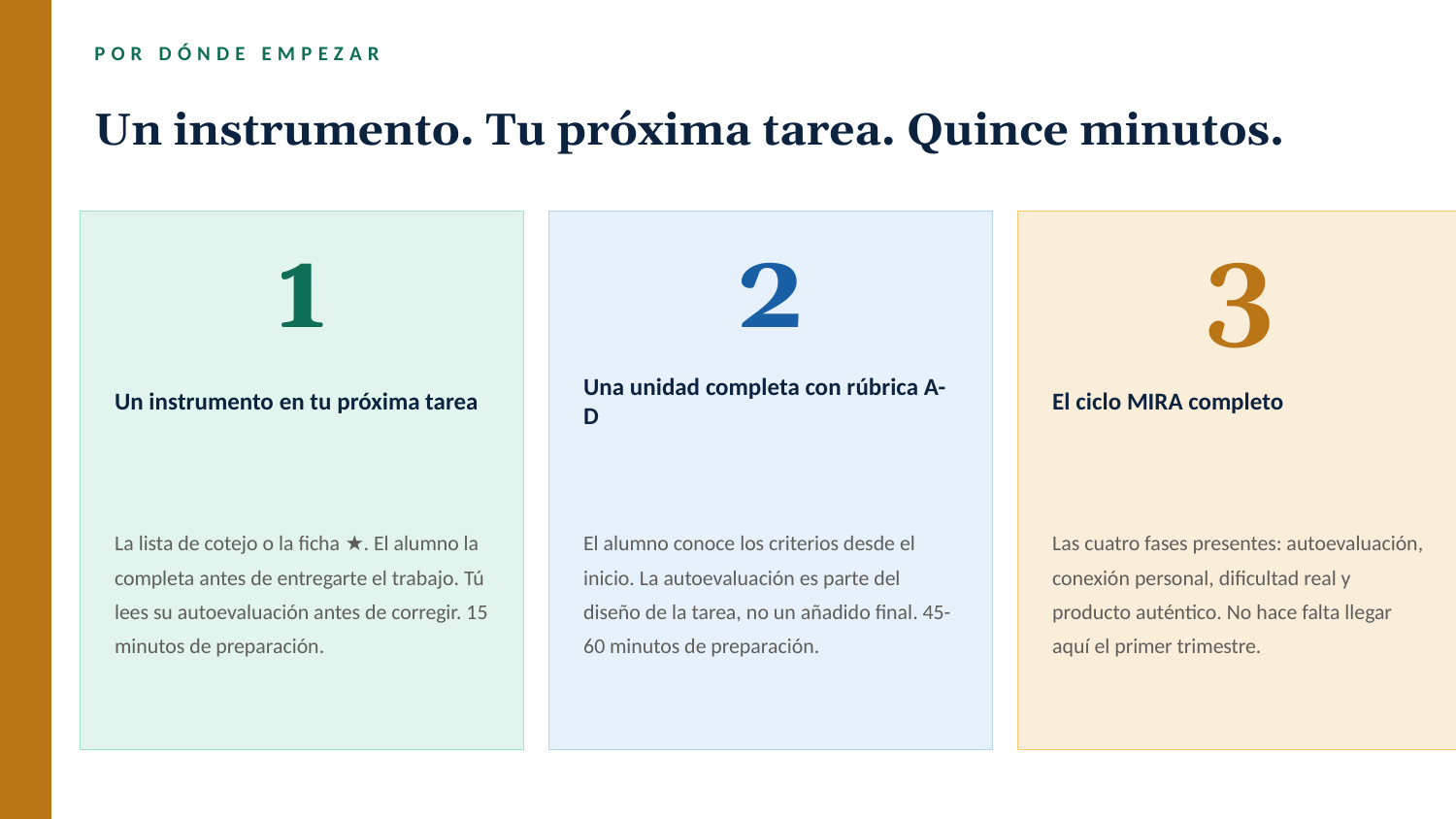

POR DÓNDE EMPEZAR
Un instrumento. Tu próxima tarea. Quince minutos.

1
2
3
Un instrumento en tu próxima tarea
Una unidad completa con rúbrica A-D
El ciclo MIRA completo
La lista de cotejo o la ficha ★. El alumno la completa antes de entregarte el trabajo. Tú lees su autoevaluación antes de corregir. 15 minutos de preparación.
El alumno conoce los criterios desde el inicio. La autoevaluación es parte del diseño de la tarea, no un añadido final. 45-60 minutos de preparación.
Las cuatro fases presentes: autoevaluación, conexión personal, dificultad real y producto auténtico. No hace falta llegar aquí el primer trimestre.